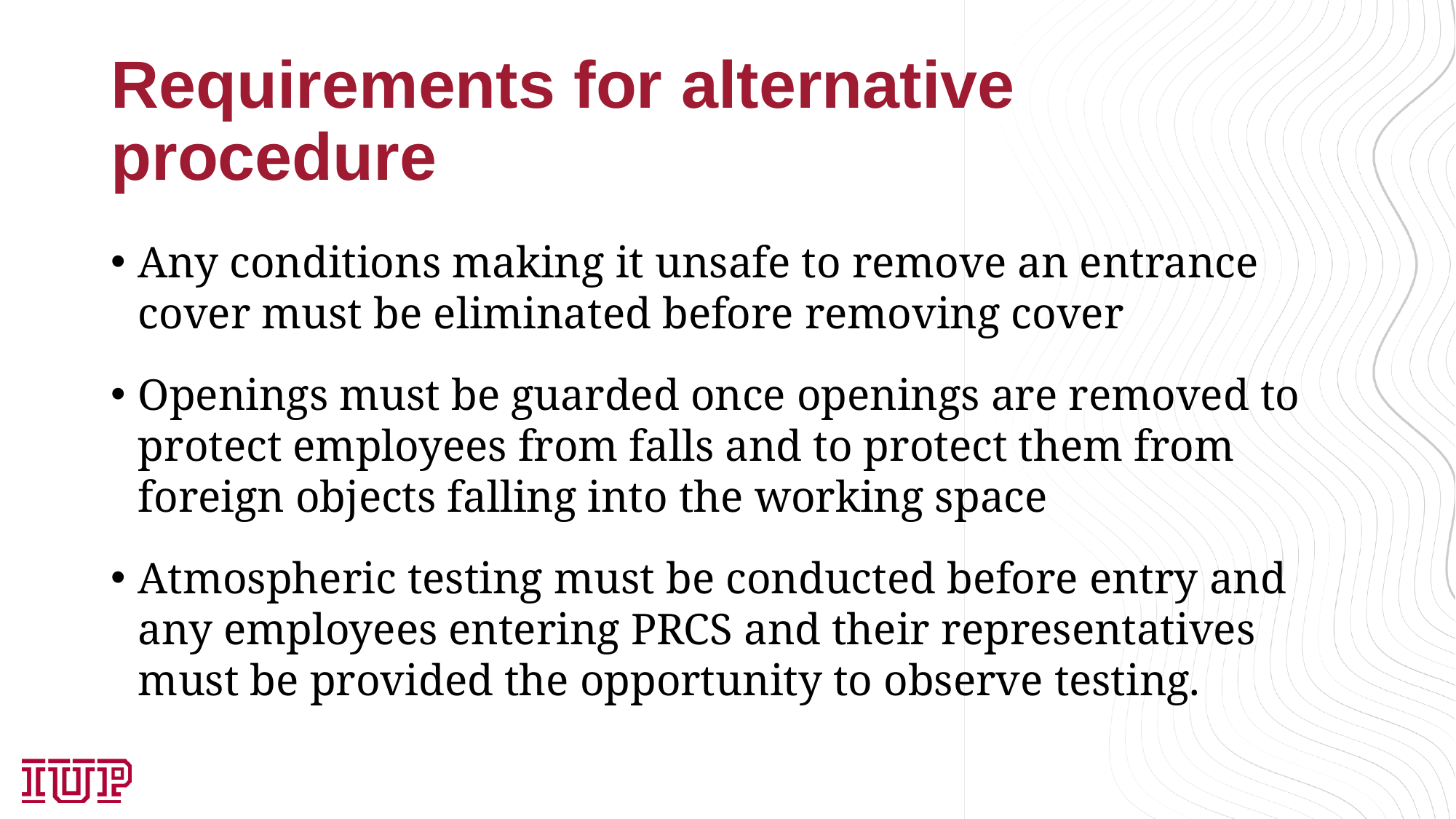

# Requirements for alternative procedure
Any conditions making it unsafe to remove an entrance cover must be eliminated before removing cover
Openings must be guarded once openings are removed to protect employees from falls and to protect them from foreign objects falling into the working space
Atmospheric testing must be conducted before entry and any employees entering PRCS and their representatives must be provided the opportunity to observe testing.